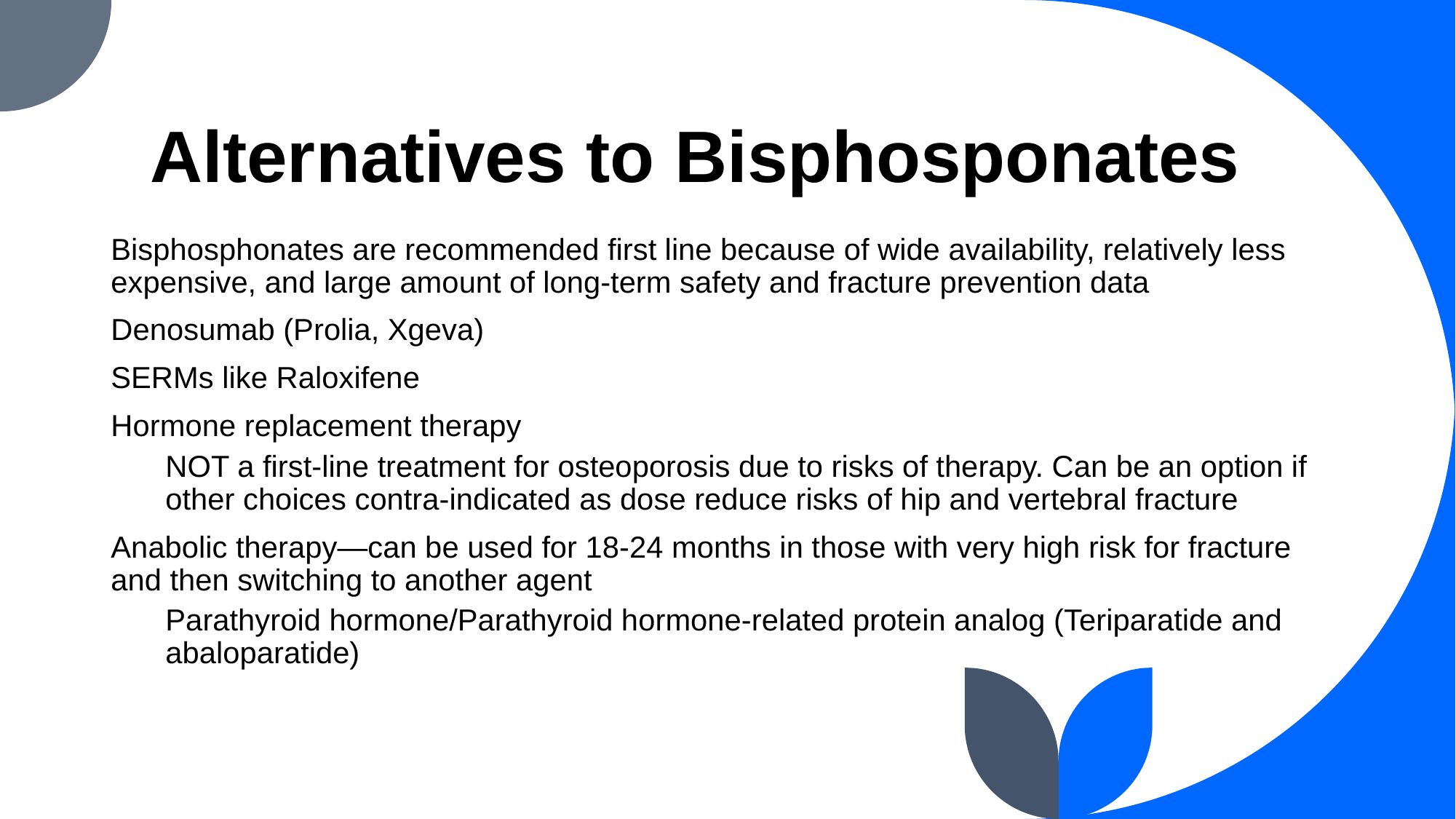

# Alternatives to Bisphosponates
Bisphosphonates are recommended first line because of wide availability, relatively less expensive, and large amount of long-term safety and fracture prevention data
Denosumab (Prolia, Xgeva)
SERMs like Raloxifene
Hormone replacement therapy
NOT a first-line treatment for osteoporosis due to risks of therapy. Can be an option if other choices contra-indicated as dose reduce risks of hip and vertebral fracture
Anabolic therapy—can be used for 18-24 months in those with very high risk for fracture and then switching to another agent
Parathyroid hormone/Parathyroid hormone-related protein analog (Teriparatide and abaloparatide)